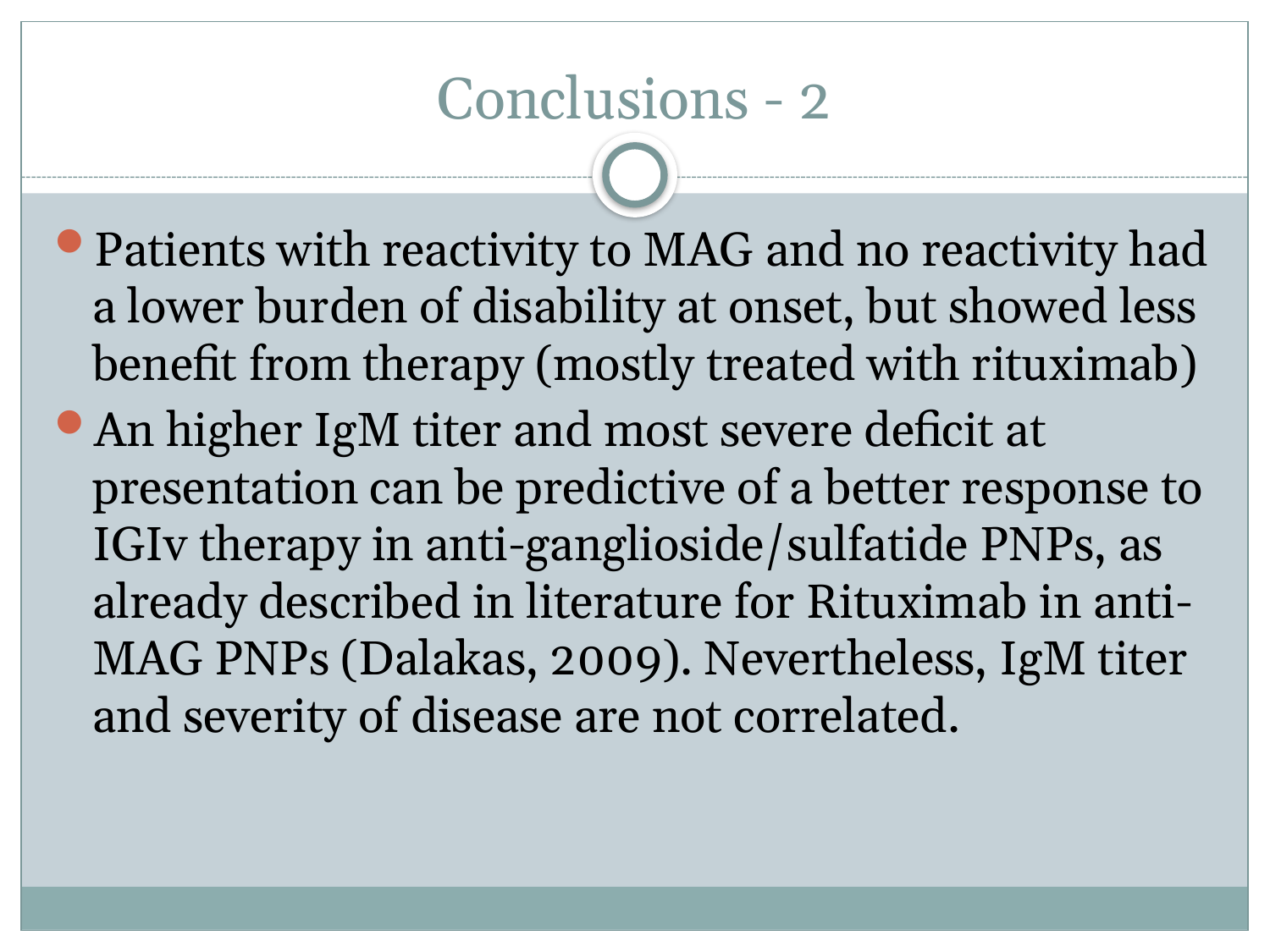

# Conclusions - 2
Patients with reactivity to MAG and no reactivity had a lower burden of disability at onset, but showed less benefit from therapy (mostly treated with rituximab)
An higher IgM titer and most severe deficit at presentation can be predictive of a better response to IGIv therapy in anti-ganglioside/sulfatide PNPs, as already described in literature for Rituximab in anti-MAG PNPs (Dalakas, 2009). Nevertheless, IgM titer and severity of disease are not correlated.